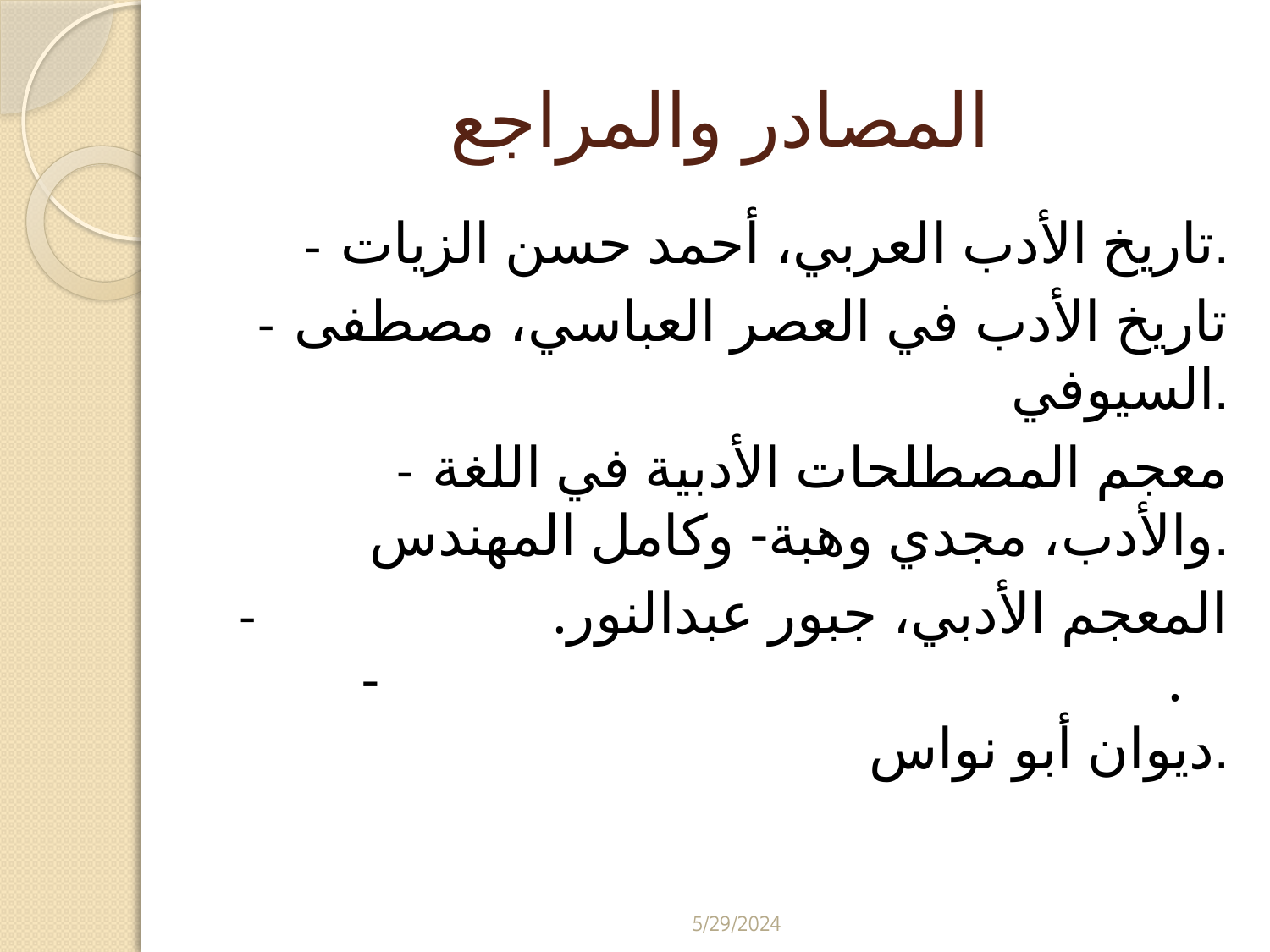

# المصادر والمراجع
- تاريخ الأدب العربي، أحمد حسن الزيات.
- تاريخ الأدب في العصر العباسي، مصطفى السيوفي.
- معجم المصطلحات الأدبية في اللغة والأدب، مجدي وهبة- وكامل المهندس.
- المعجم الأدبي، جبور عبدالنور.                       .                                                      - ديوان أبو نواس.
5/29/2024